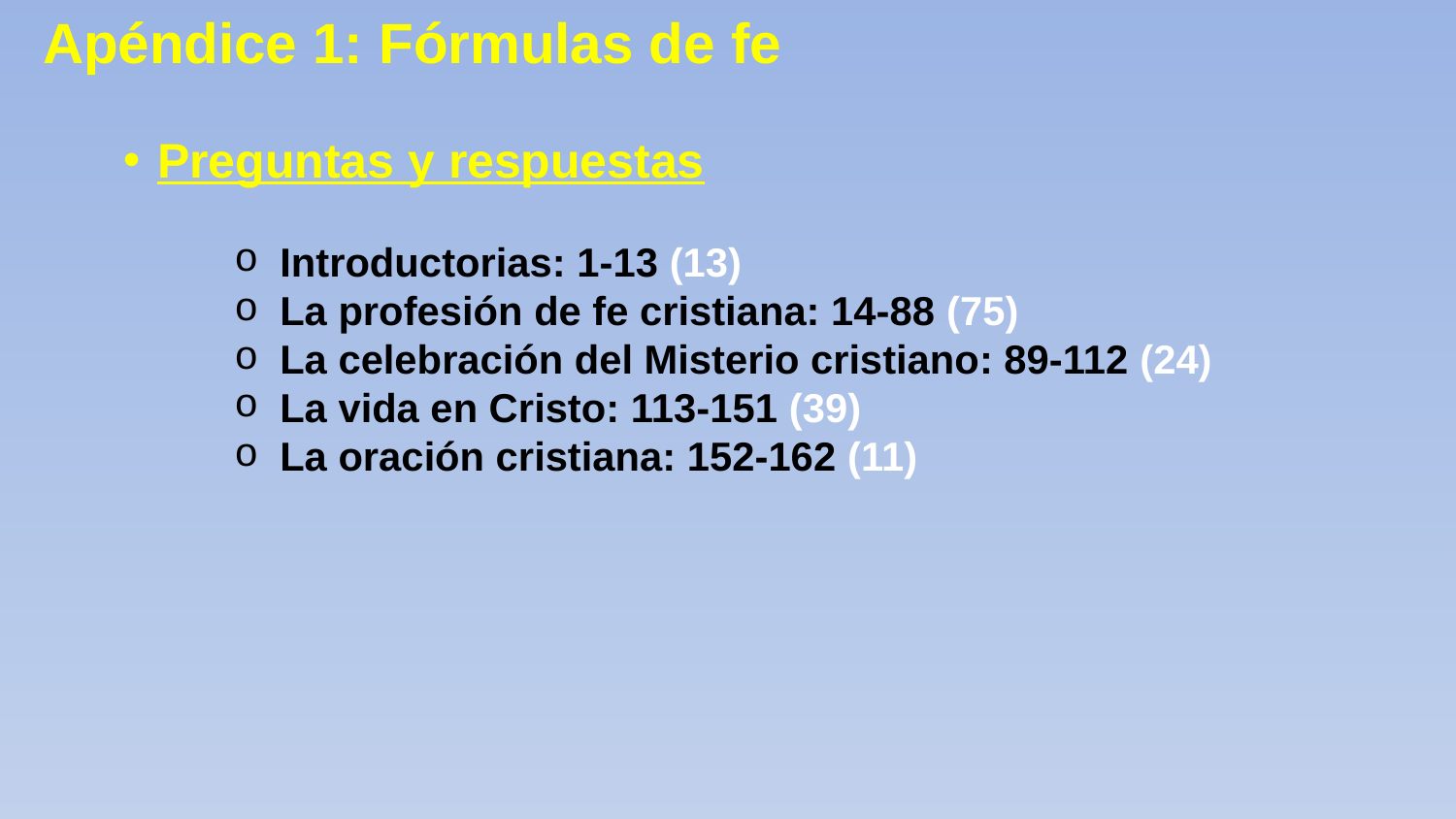

Apéndice 1: Fórmulas de fe
Preguntas y respuestas

 Introductorias: 1-13 (13)
 La profesión de fe cristiana: 14-88 (75)
 La celebración del Misterio cristiano: 89-112 (24)
 La vida en Cristo: 113-151 (39)
 La oración cristiana: 152-162 (11)